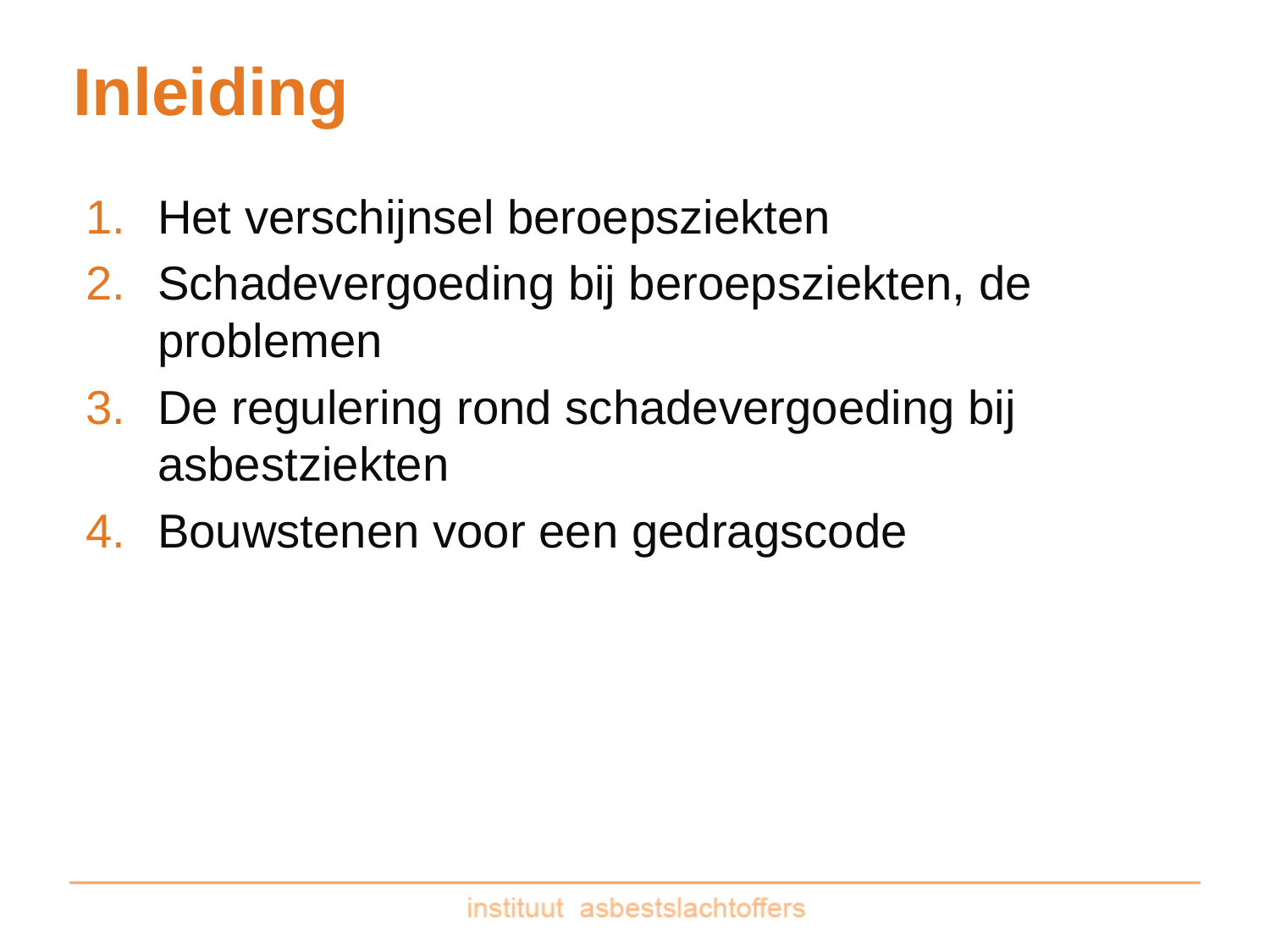

# Inleiding
Het verschijnsel beroepsziekten
Schadevergoeding bij beroepsziekten, de problemen
De regulering rond schadevergoeding bij asbestziekten
Bouwstenen voor een gedragscode